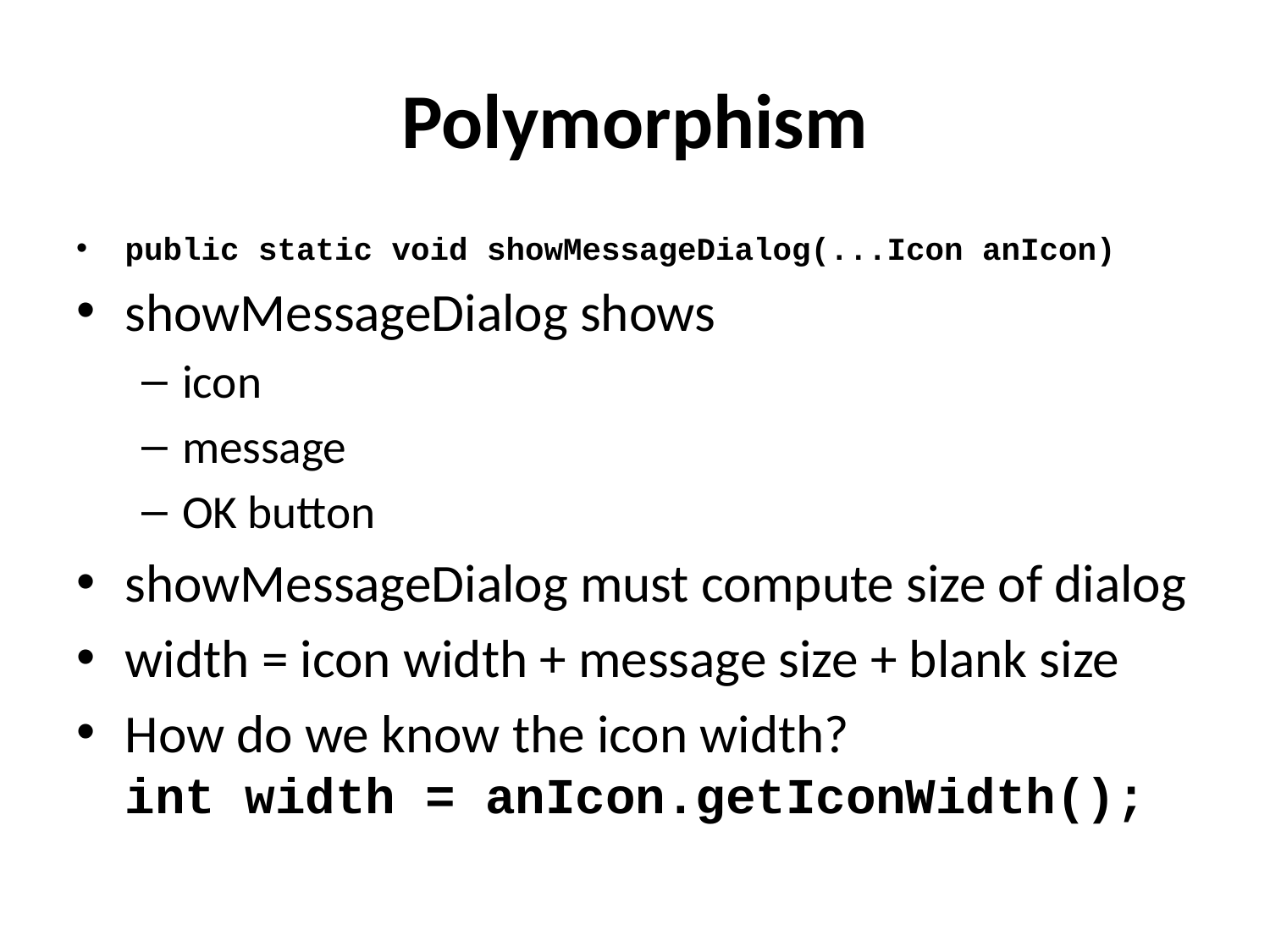

# Polymorphism
public static void showMessageDialog(...Icon anIcon)
showMessageDialog shows
icon
message
OK button
showMessageDialog must compute size of dialog
width = icon width + message size + blank size
How do we know the icon width?
int width = anIcon.getIconWidth();